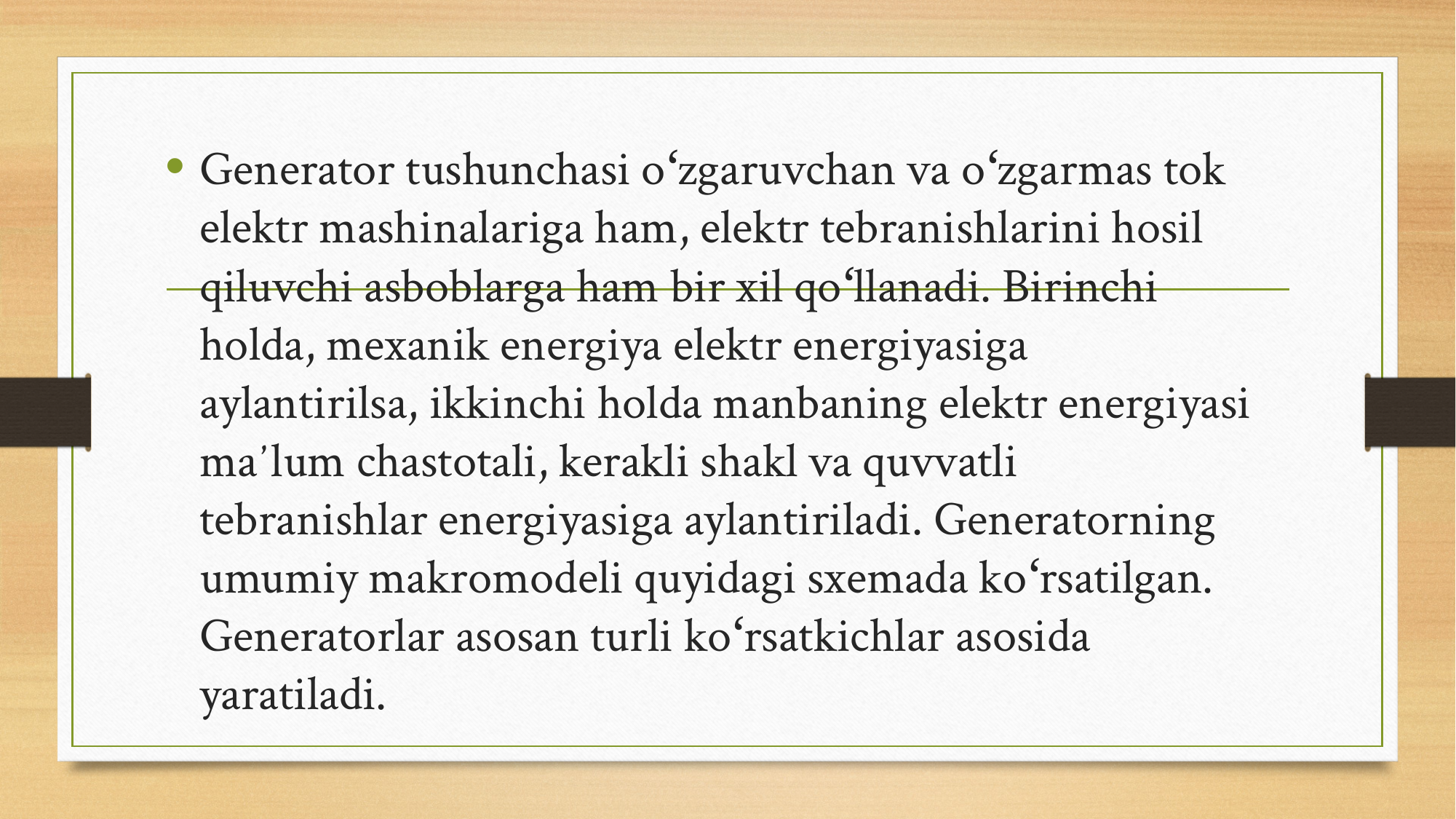

Generator tushunchasi oʻzgaruvchan va oʻzgarmas tok elektr mashinalariga ham, elektr tebranishlarini hosil qiluvchi asboblarga ham bir xil qoʻllanadi. Birinchi holda, mexanik energiya elektr energiyasiga aylantirilsa, ikkinchi holda manbaning elektr energiyasi maʼlum chastotali, kerakli shakl va quvvatli tebranishlar energiyasiga aylantiriladi. Generatorning umumiy makromodeli quyidagi sxemada koʻrsatilgan. Generatorlar asosan turli koʻrsatkichlar asosida yaratiladi.